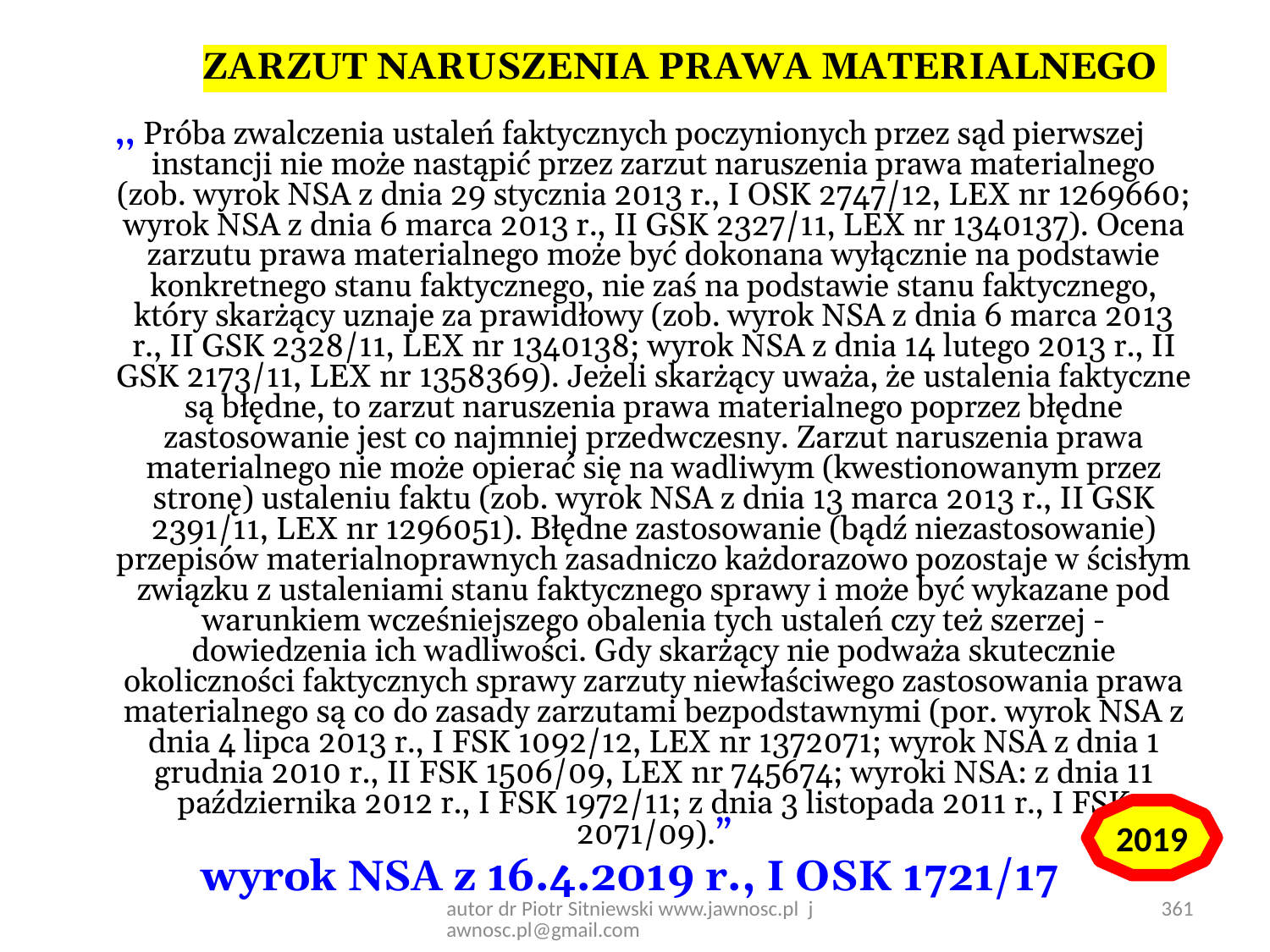

ZARZUT NARUSZENIA PRAWA MATERIALNEGO

,, Próba zwalczenia ustaleń faktycznych poczynionych przez sąd pierwszej instancji nie może nastąpić przez zarzut naruszenia prawa materialnego (zob. wyrok NSA z dnia 29 stycznia 2013 r., I OSK 2747/12, LEX nr 1269660; wyrok NSA z dnia 6 marca 2013 r., II GSK 2327/11, LEX nr 1340137). Ocena zarzutu prawa materialnego może być dokonana wyłącznie na podstawie konkretnego stanu faktycznego, nie zaś na podstawie stanu faktycznego, który skarżący uznaje za prawidłowy (zob. wyrok NSA z dnia 6 marca 2013 r., II GSK 2328/11, LEX nr 1340138; wyrok NSA z dnia 14 lutego 2013 r., II GSK 2173/11, LEX nr 1358369). Jeżeli skarżący uważa, że ustalenia faktyczne są błędne, to zarzut naruszenia prawa materialnego poprzez błędne zastosowanie jest co najmniej przedwczesny. Zarzut naruszenia prawa materialnego nie może opierać się na wadliwym (kwestionowanym przez stronę) ustaleniu faktu (zob. wyrok NSA z dnia 13 marca 2013 r., II GSK 2391/11, LEX nr 1296051). Błędne zastosowanie (bądź niezastosowanie) przepisów materialnoprawnych zasadniczo każdorazowo pozostaje w ścisłym związku z ustaleniami stanu faktycznego sprawy i może być wykazane pod warunkiem wcześniejszego obalenia tych ustaleń czy też szerzej - dowiedzenia ich wadliwości. Gdy skarżący nie podważa skutecznie okoliczności faktycznych sprawy zarzuty niewłaściwego zastosowania prawa materialnego są co do zasady zarzutami bezpodstawnymi (por. wyrok NSA z dnia 4 lipca 2013 r., I FSK 1092/12, LEX nr 1372071; wyrok NSA z dnia 1 grudnia 2010 r., II FSK 1506/09, LEX nr 745674; wyroki NSA: z dnia 11 października 2012 r., I FSK 1972/11; z dnia 3 listopada 2011 r., I FSK 2071/09).”
wyrok NSA z 16.4.2019 r., I OSK 1721/17
2019
autor dr Piotr Sitniewski www.jawnosc.pl  jawnosc.pl@gmail.com
361